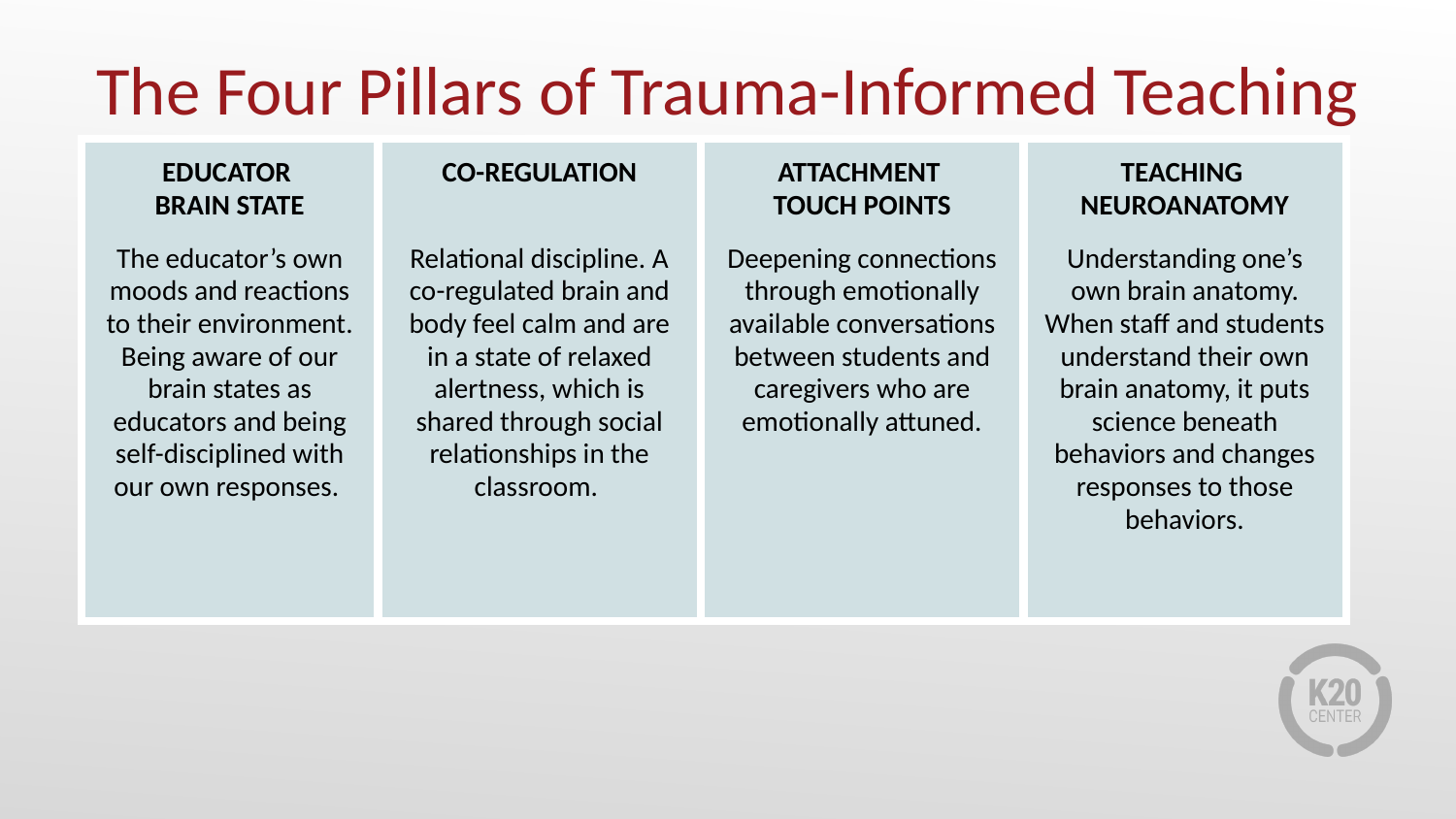

# The Four Pillars of Trauma-Informed Teaching
| EDUCATOR BRAIN STATE The educator’s own moods and reactions to their environment. Being aware of our brain states as educators and being self-disciplined with our own responses. | CO-REGULATION Relational discipline. A co-regulated brain and body feel calm and are in a state of relaxed alertness, which is shared through social relationships in the classroom. | ATTACHMENT TOUCH POINTS Deepening connections through emotionally available conversations between students and caregivers who are emotionally attuned. | TEACHING NEUROANATOMY Understanding one’s own brain anatomy. When staff and students understand their own brain anatomy, it puts science beneath behaviors and changes responses to those behaviors. |
| --- | --- | --- | --- |